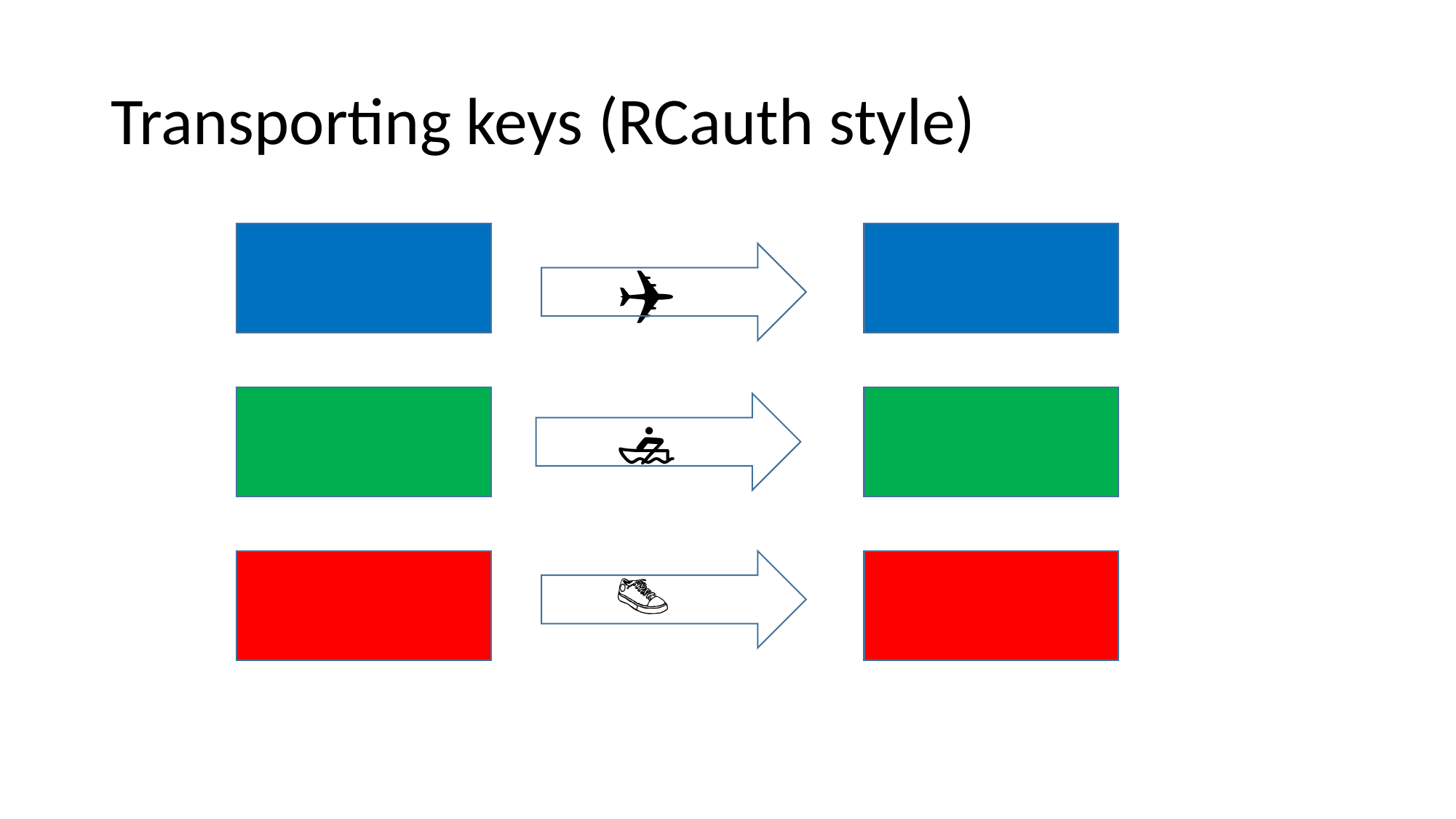

# Transporting keys (RCauth style)

✈

🚣

👟